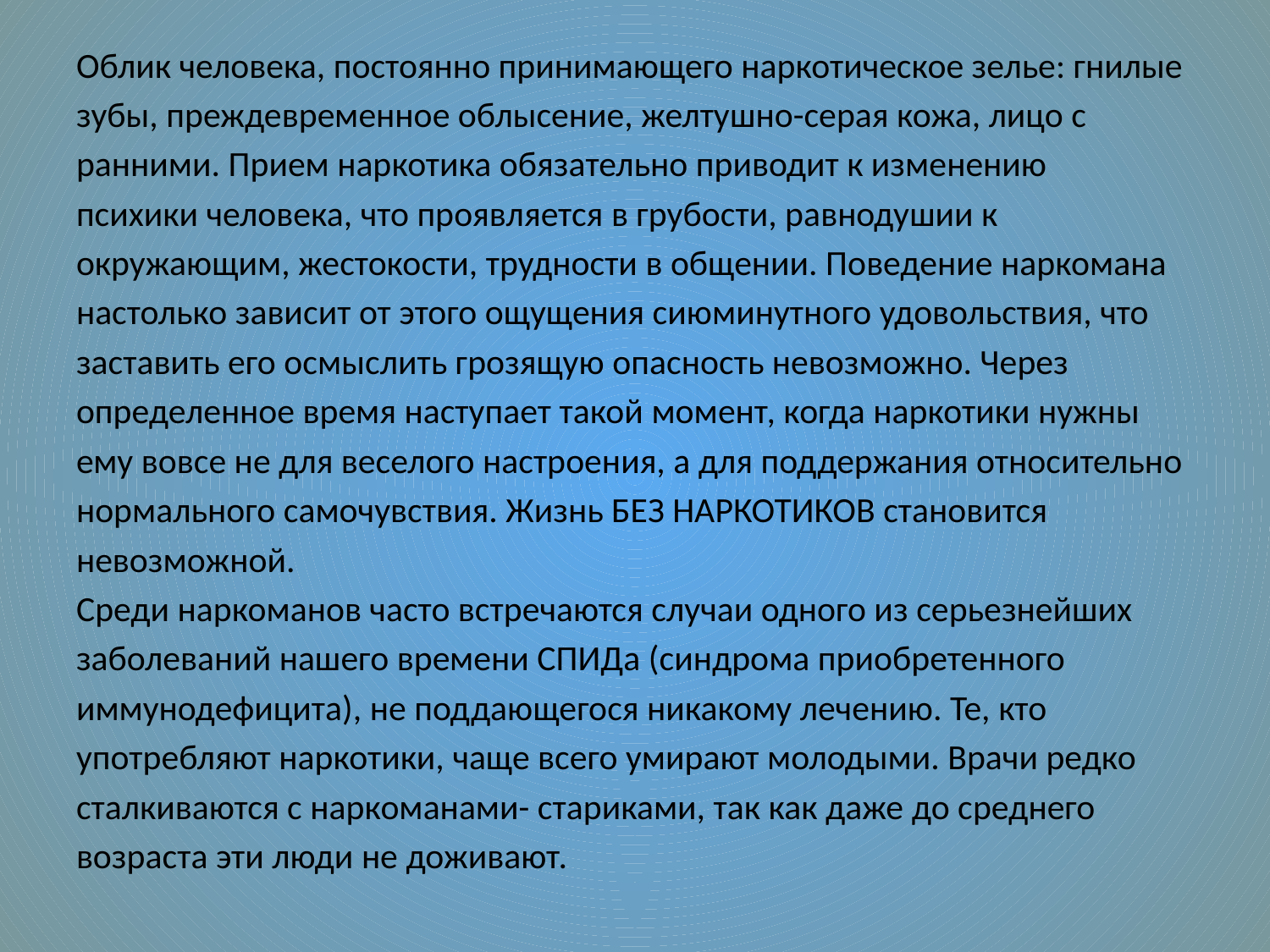

Облик человека, постоянно принимающего наркотическое зелье: гнилые
зубы, преждевременное облысение, желтушно-серая кожа, лицо с
ранними. Прием наркотика обязательно приводит к изменению
психики человека, что проявляется в грубости, равнодушии к
окружающим, жестокости, трудности в общении. Поведение наркомана
настолько зависит от этого ощущения сиюминутного удовольствия, что
заставить его осмыслить грозящую опасность невозможно. Через
определенное время наступает такой момент, когда наркотики нужны
ему вовсе не для веселого настроения, а для поддержания относительно
нормального самочувствия. Жизнь БЕЗ НАРКОТИКОВ становится
невозможной.
Среди наркоманов часто встречаются случаи одного из серьезнейших
заболеваний нашего времени СПИДа (синдрома приобретенного
иммунодефицита), не поддающегося никакому лечению. Те, кто
употребляют наркотики, чаще всего умирают молодыми. Врачи редко
сталкиваются с наркоманами- стариками, так как даже до среднего
возраста эти люди не доживают.